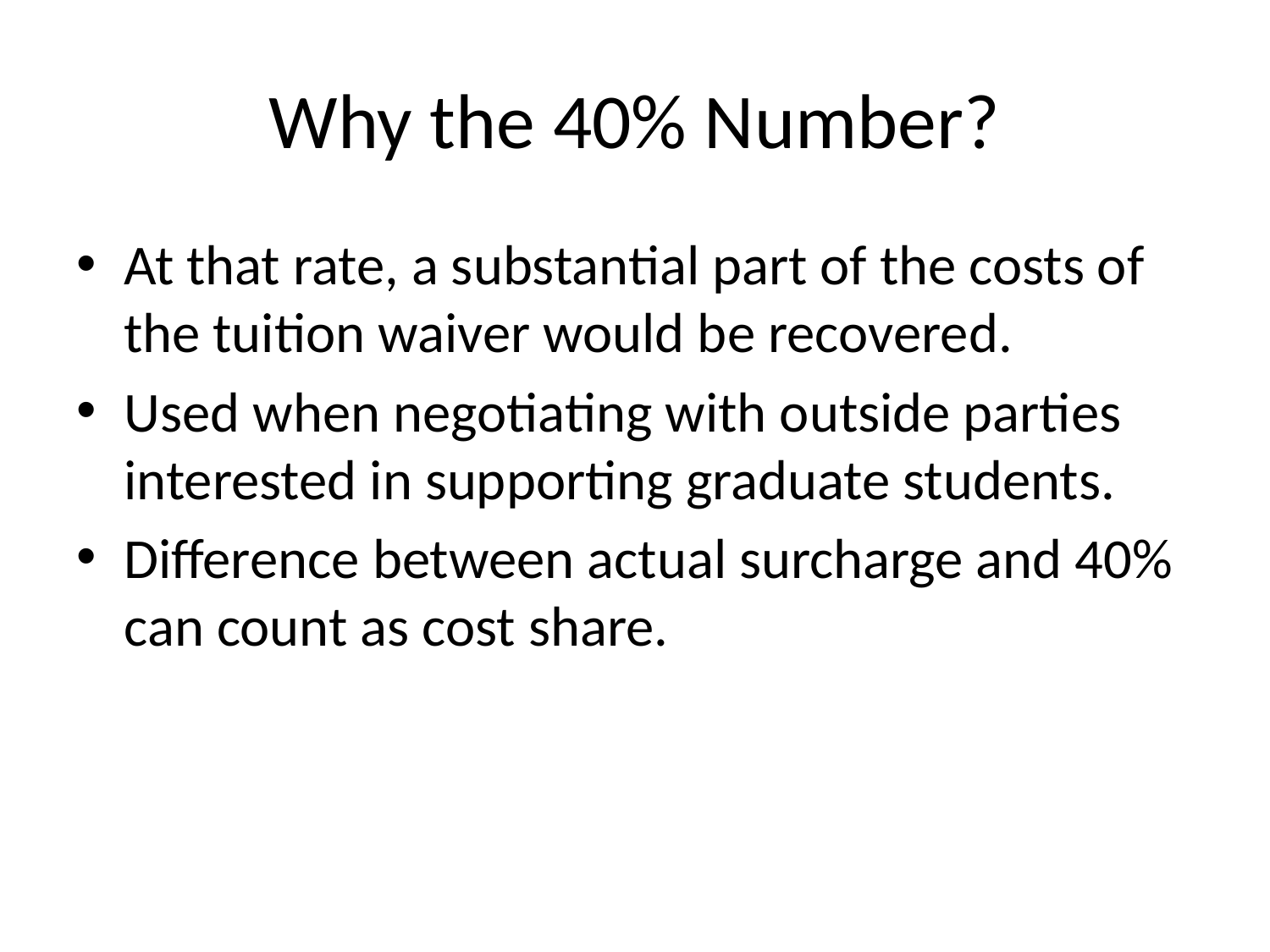

# Why the 40% Number?
At that rate, a substantial part of the costs of the tuition waiver would be recovered.
Used when negotiating with outside parties interested in supporting graduate students.
Difference between actual surcharge and 40% can count as cost share.